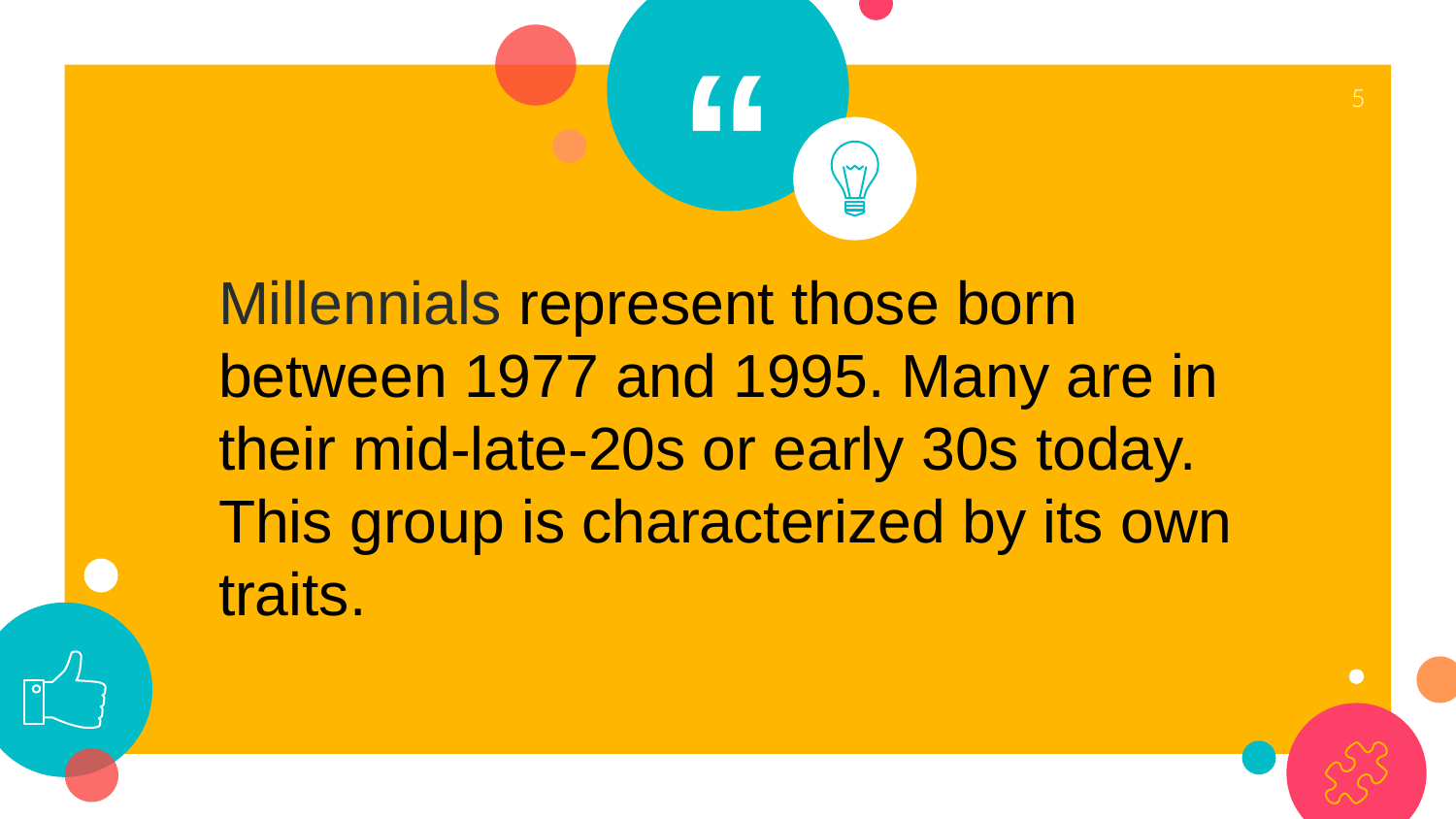

5
Millennials represent those born between 1977 and 1995. Many are in their mid-late-20s or early 30s today. This group is characterized by its own traits.